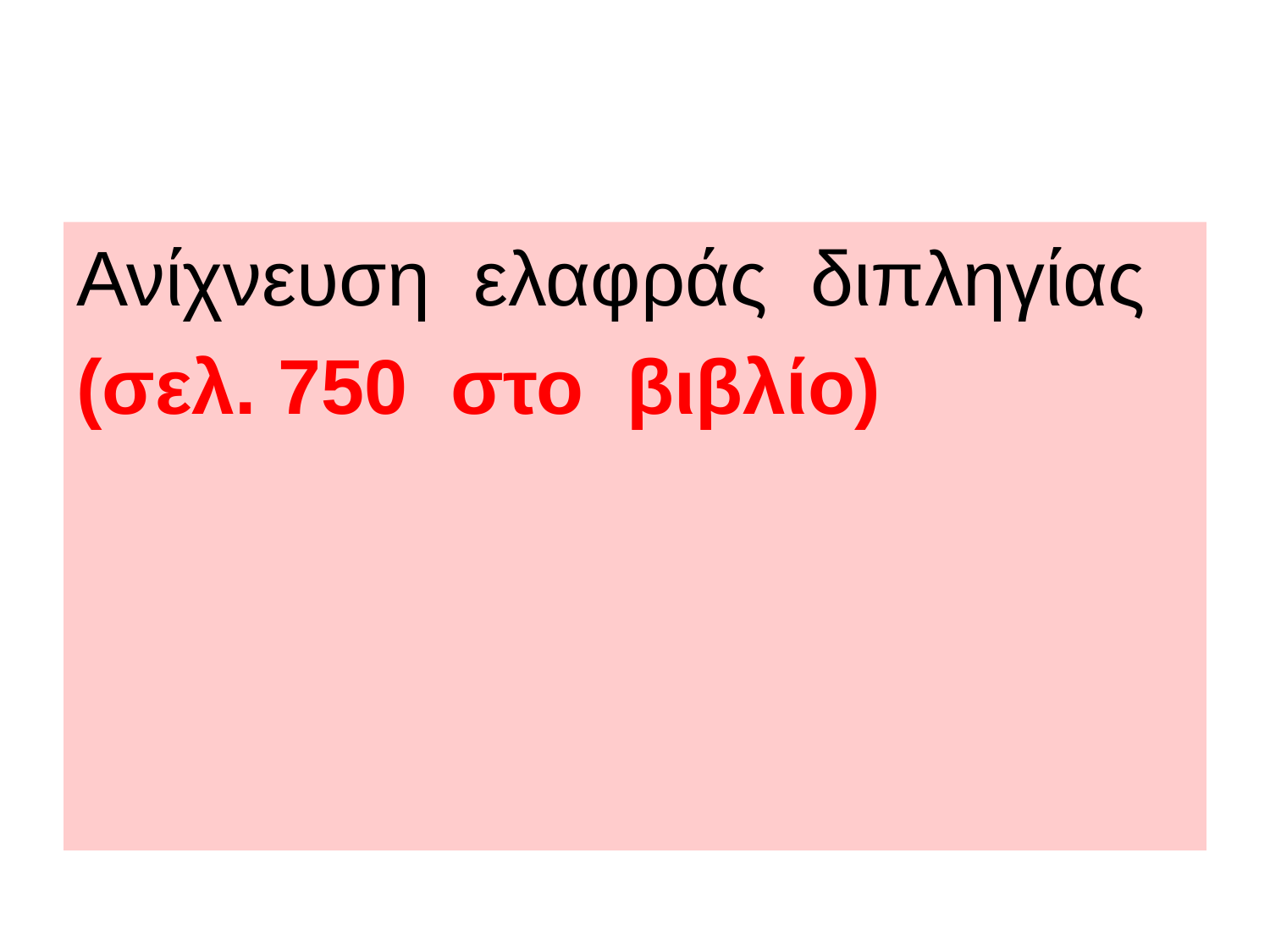

#
Ανίχνευση  ελαφράς  διπληγίας
(σελ. 750  στο  βιβλίο)